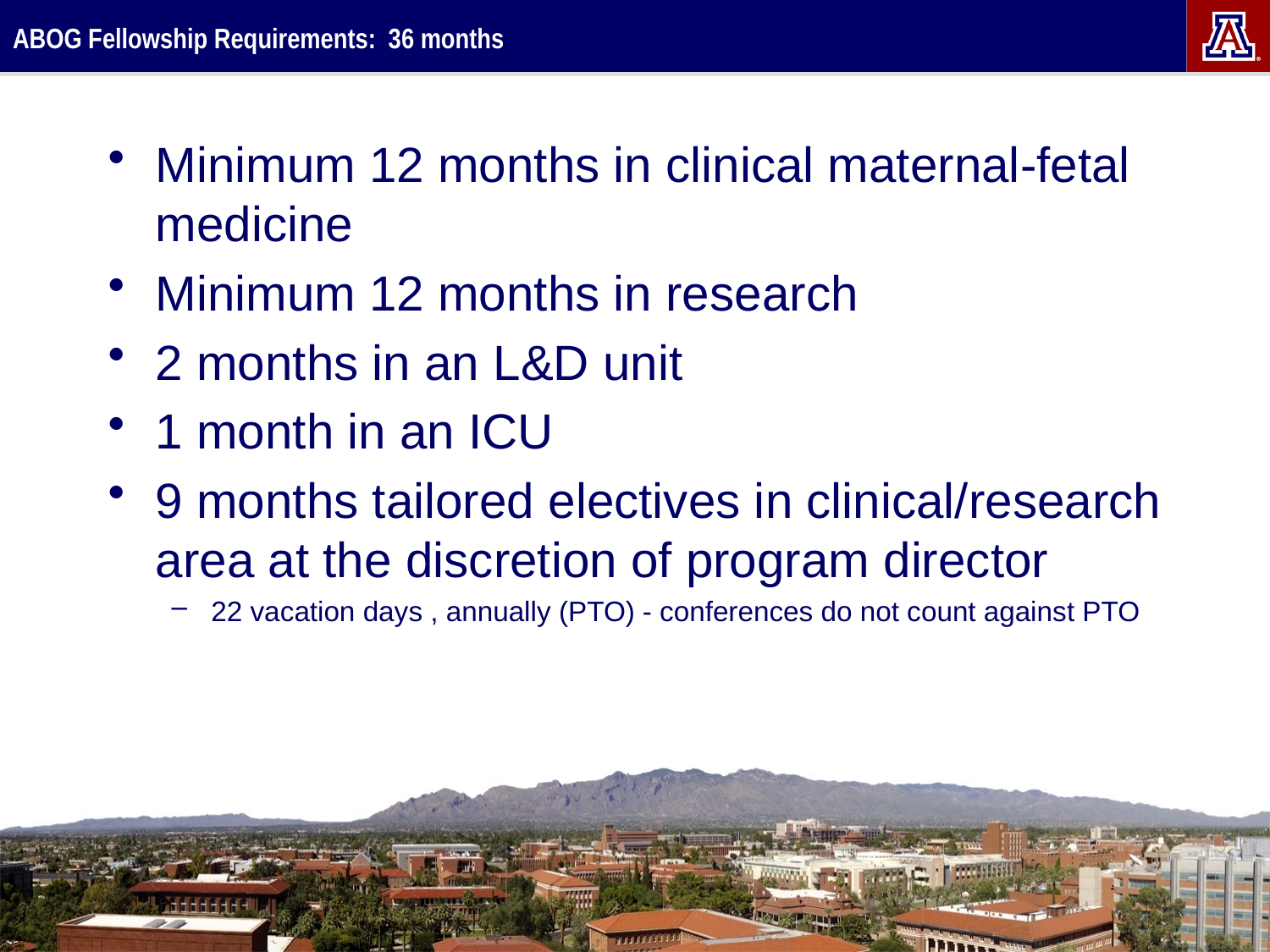

# ABOG Fellowship Requirements:  36 months
Minimum 12 months in clinical maternal-fetal medicine
Minimum 12 months in research
2 months in an L&D unit
1 month in an ICU
9 months tailored electives in clinical/research area at the discretion of program director
22 vacation days , annually (PTO) - conferences do not count against PTO